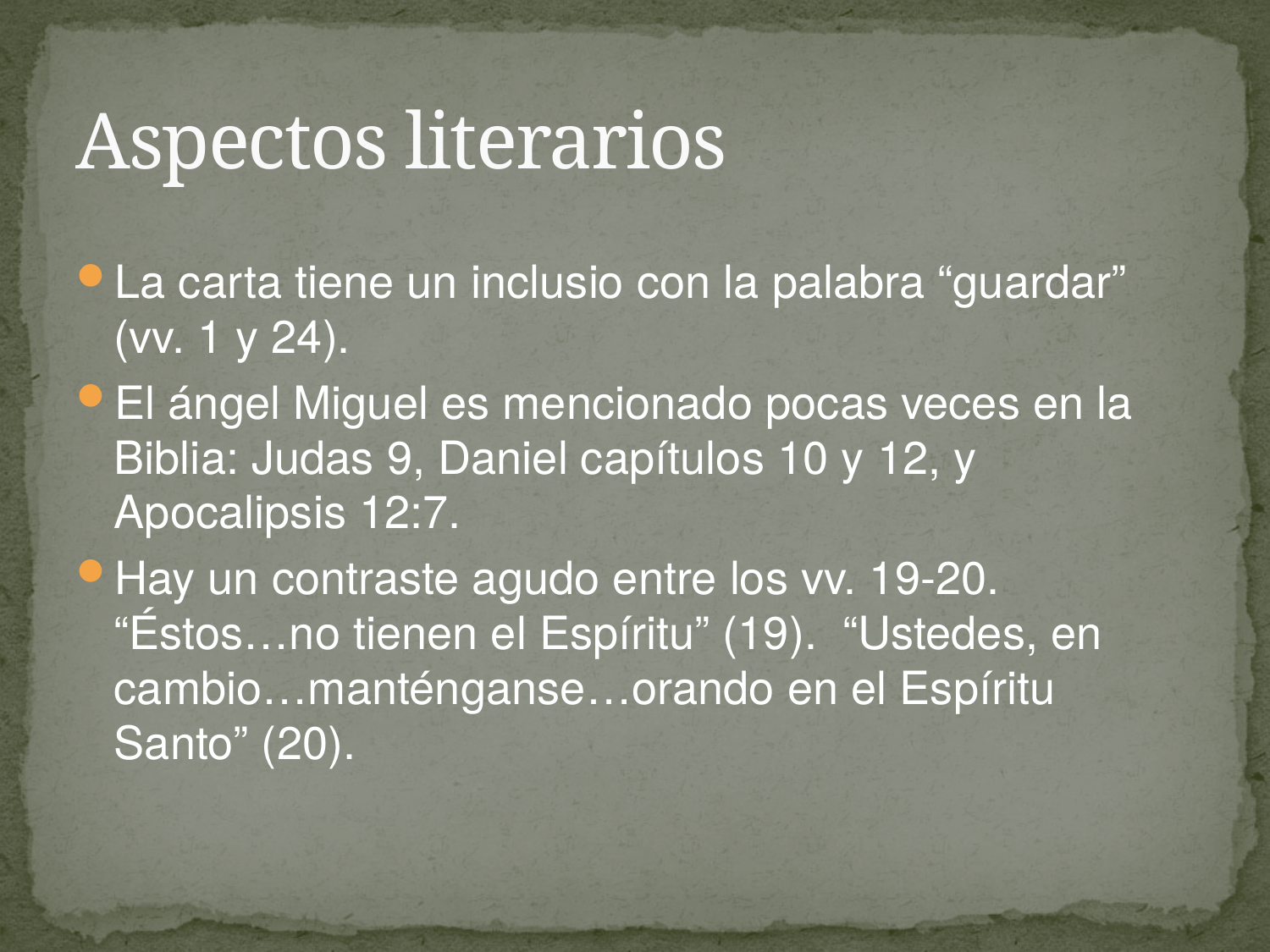

# Aspectos literarios
La carta tiene un inclusio con la palabra “guardar” (vv. 1 y 24).
El ángel Miguel es mencionado pocas veces en la Biblia: Judas 9, Daniel capítulos 10 y 12, y Apocalipsis 12:7.
Hay un contraste agudo entre los vv. 19-20.  “Éstos…no tienen el Espíritu” (19).  “Ustedes, en cambio…manténganse…orando en el Espíritu Santo” (20).